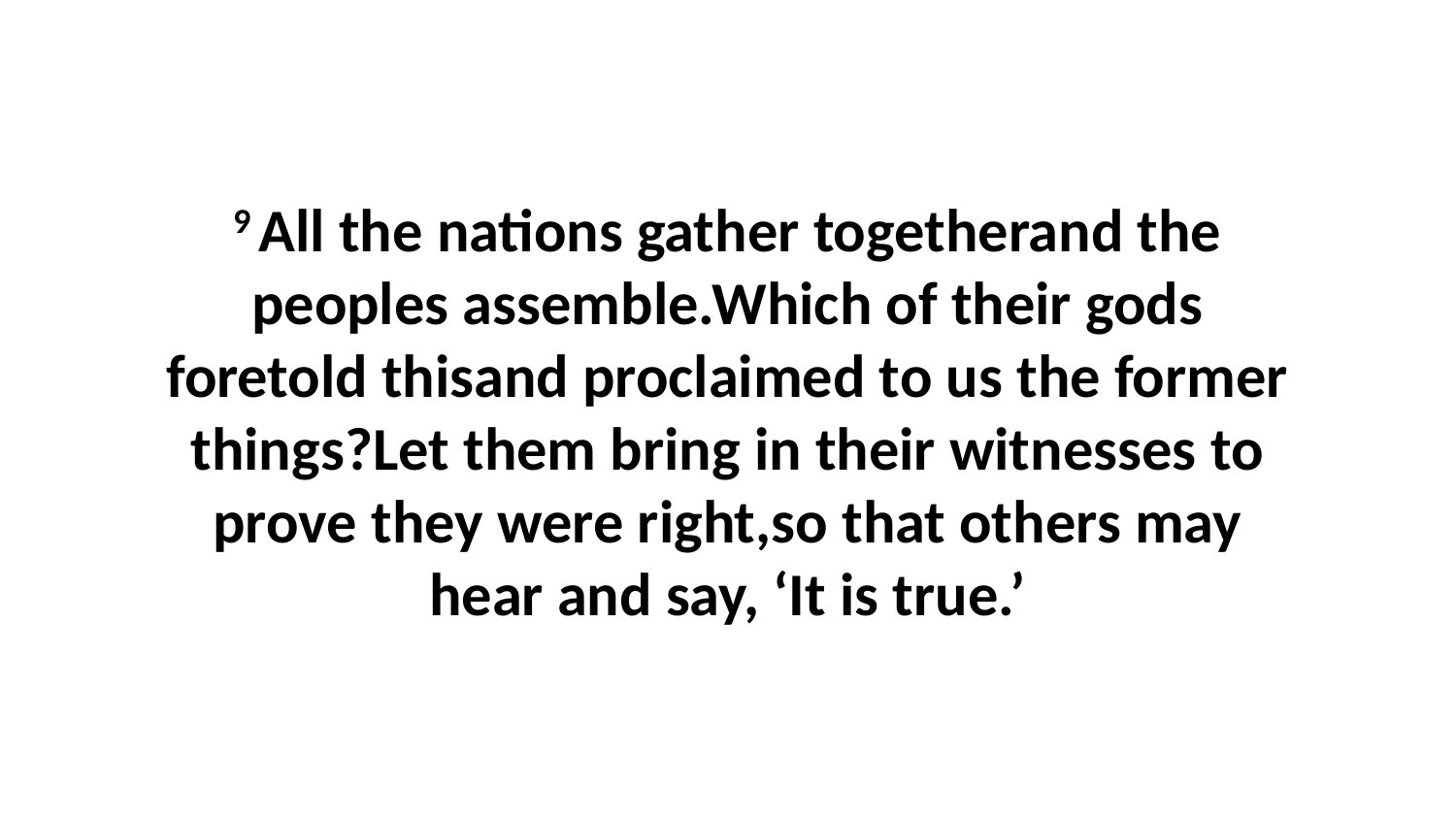

9 All the nations gather togetherand the peoples assemble.Which of their gods foretold thisand proclaimed to us the former things?Let them bring in their witnesses to prove they were right,so that others may hear and say, ‘It is true.’